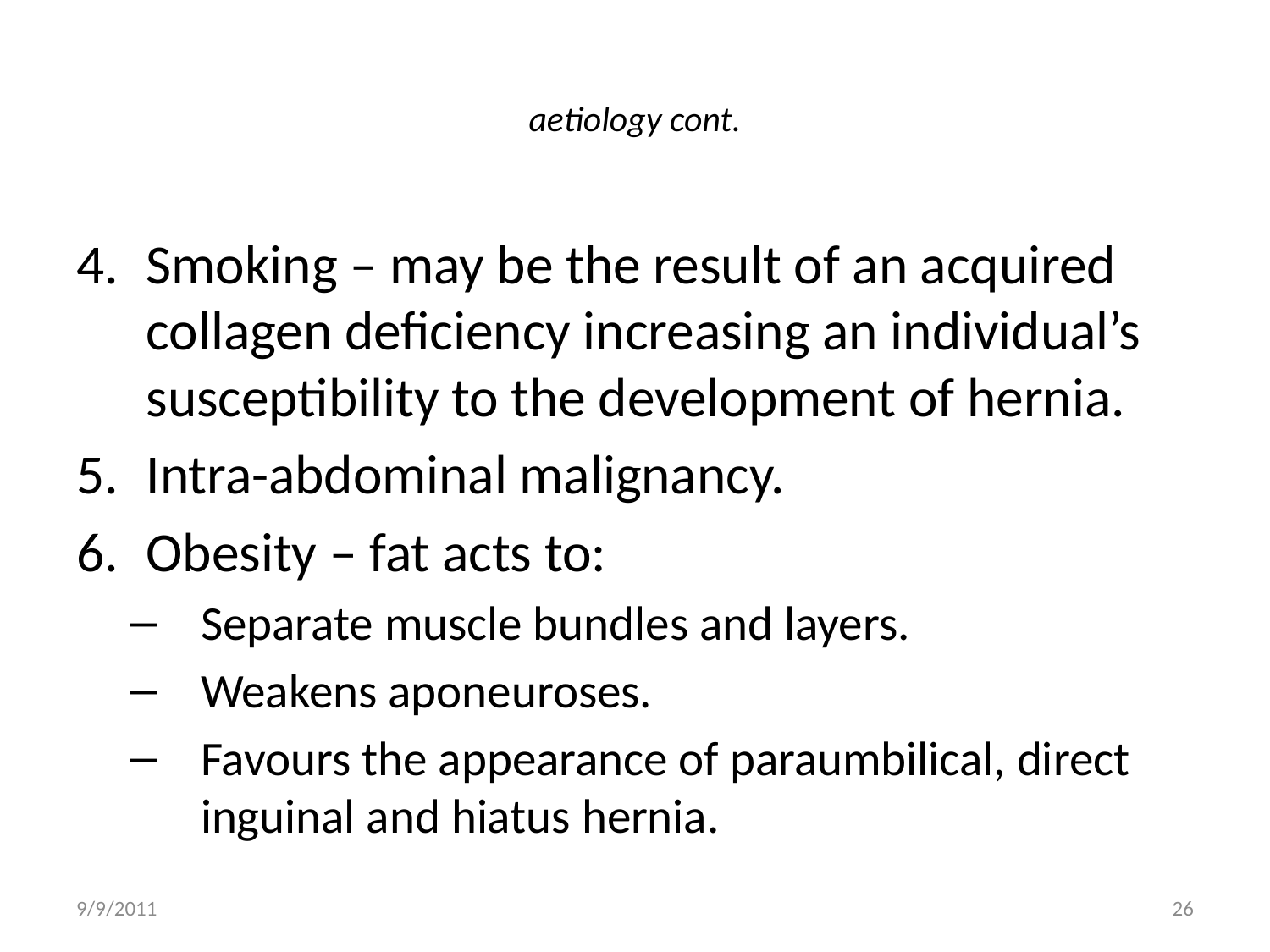

# aetiology cont.
Smoking – may be the result of an acquired collagen deficiency increasing an individual’s susceptibility to the development of hernia.
Intra-abdominal malignancy.
Obesity – fat acts to:
Separate muscle bundles and layers.
Weakens aponeuroses.
Favours the appearance of paraumbilical, direct inguinal and hiatus hernia.

9/9/2011
26